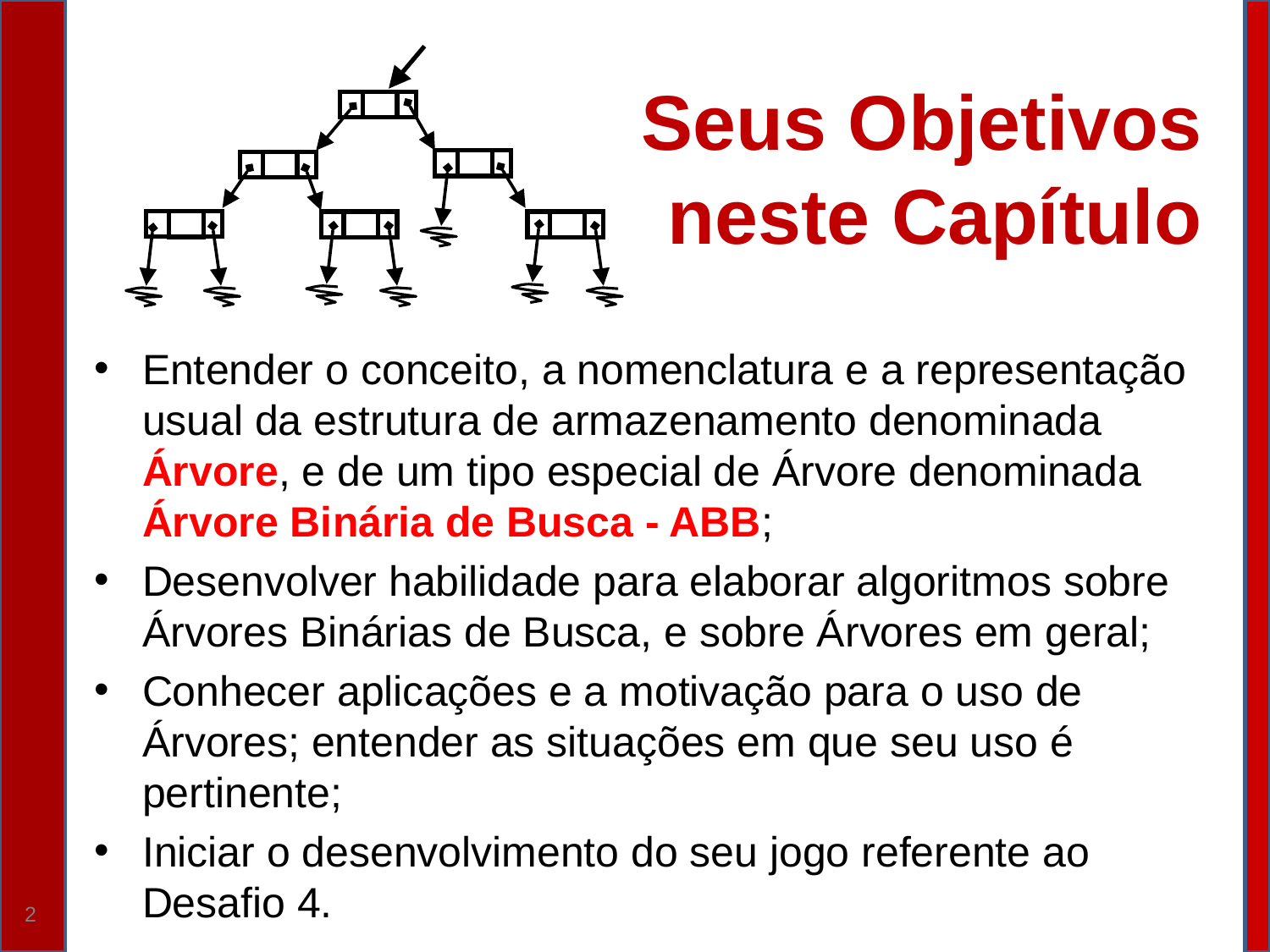

# Seus Objetivos neste Capítulo
Entender o conceito, a nomenclatura e a representação usual da estrutura de armazenamento denominada Árvore, e de um tipo especial de Árvore denominada  Árvore Binária de Busca - ABB;
Desenvolver habilidade para elaborar algoritmos sobre Árvores Binárias de Busca, e sobre Árvores em geral;
Conhecer aplicações e a motivação para o uso de Árvores; entender as situações em que seu uso é pertinente;
Iniciar o desenvolvimento do seu jogo referente ao Desafio 4.